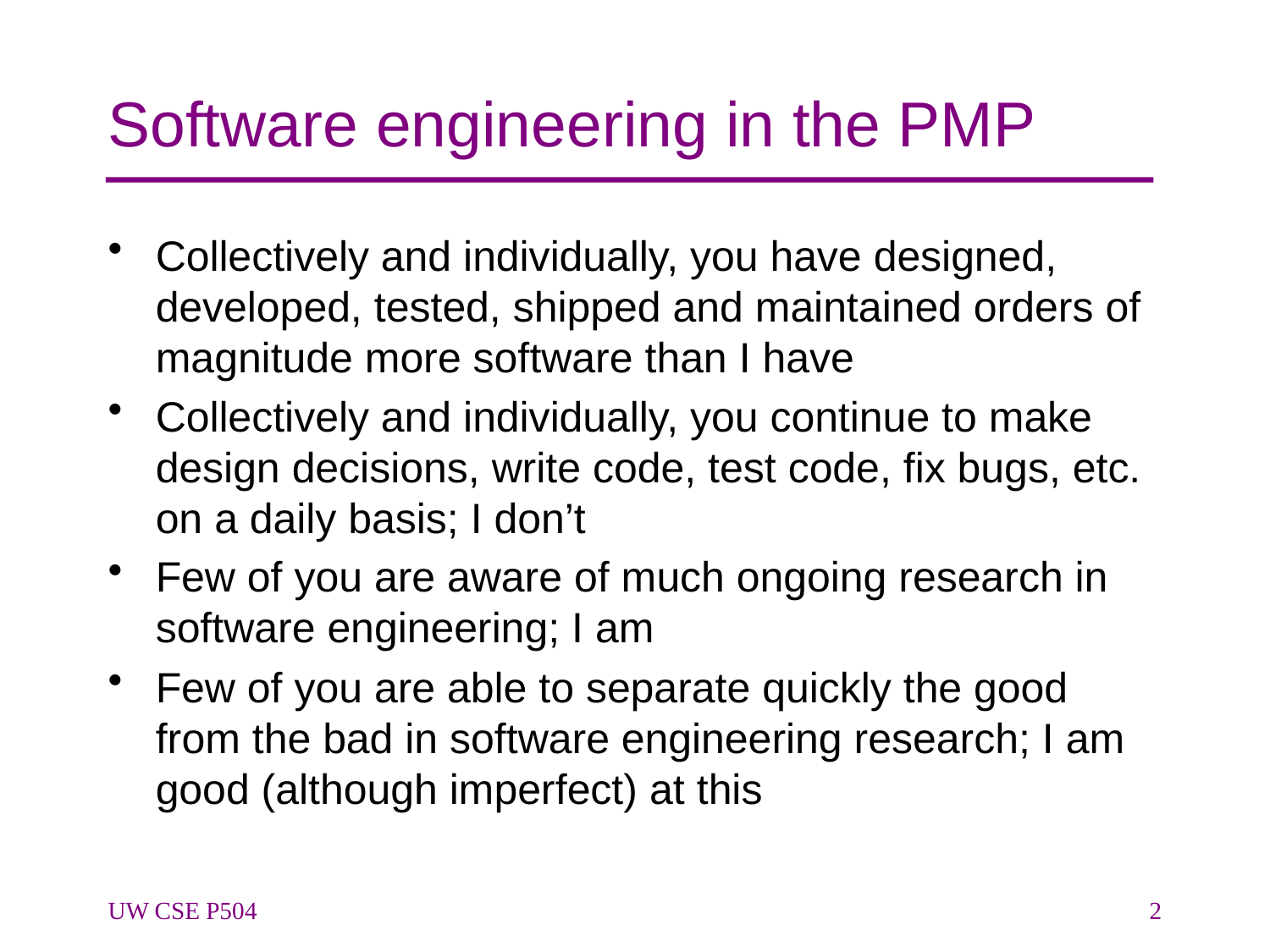

# Software engineering in the PMP
Collectively and individually, you have designed, developed, tested, shipped and maintained orders of magnitude more software than I have
Collectively and individually, you continue to make design decisions, write code, test code, fix bugs, etc. on a daily basis; I don’t
Few of you are aware of much ongoing research in software engineering; I am
Few of you are able to separate quickly the good from the bad in software engineering research; I am good (although imperfect) at this

UW CSE P504
2